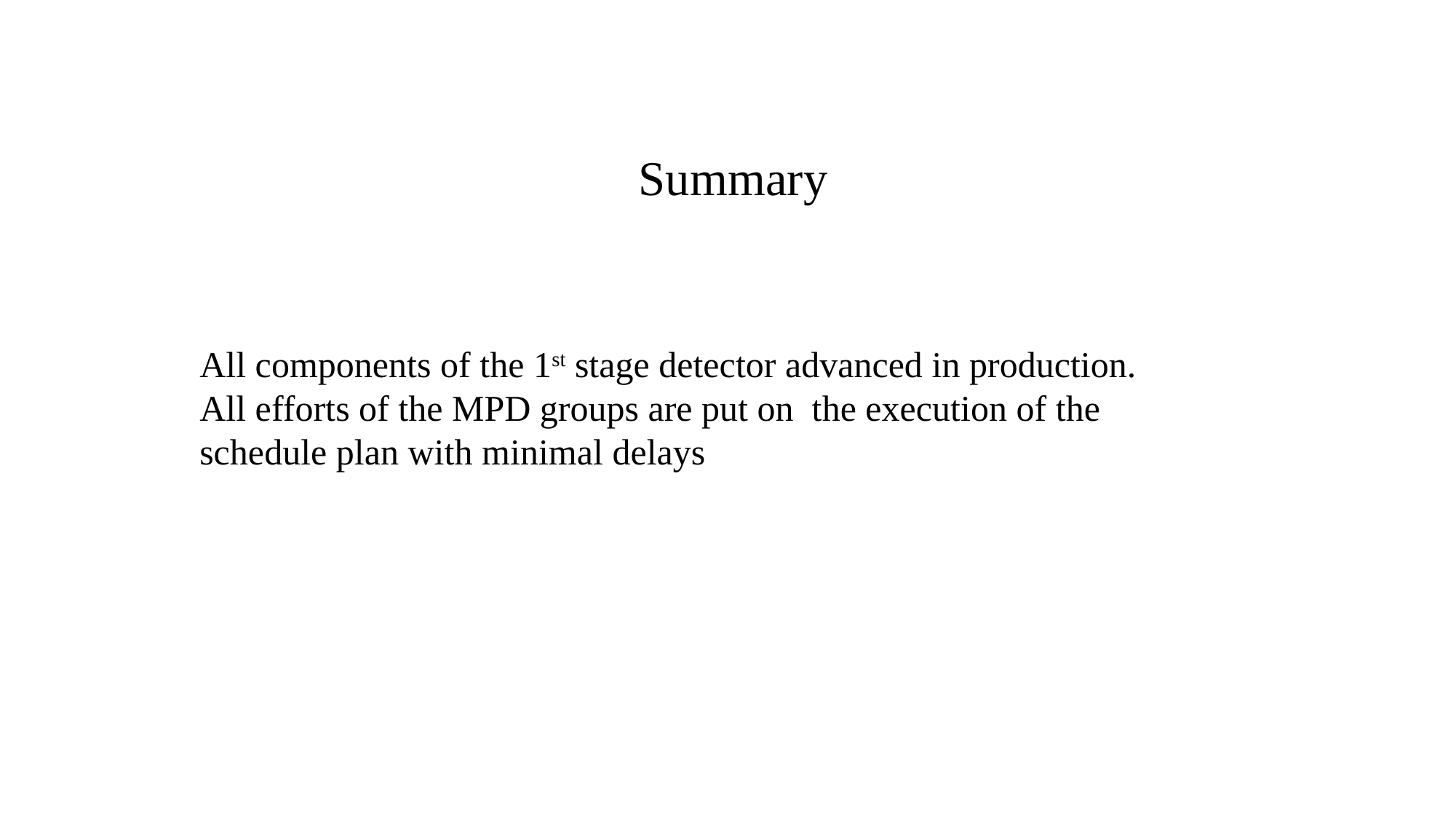

Summary
All components of the 1st stage detector advanced in production.
All efforts of the MPD groups are put on  the execution of the schedule plan with minimal delays